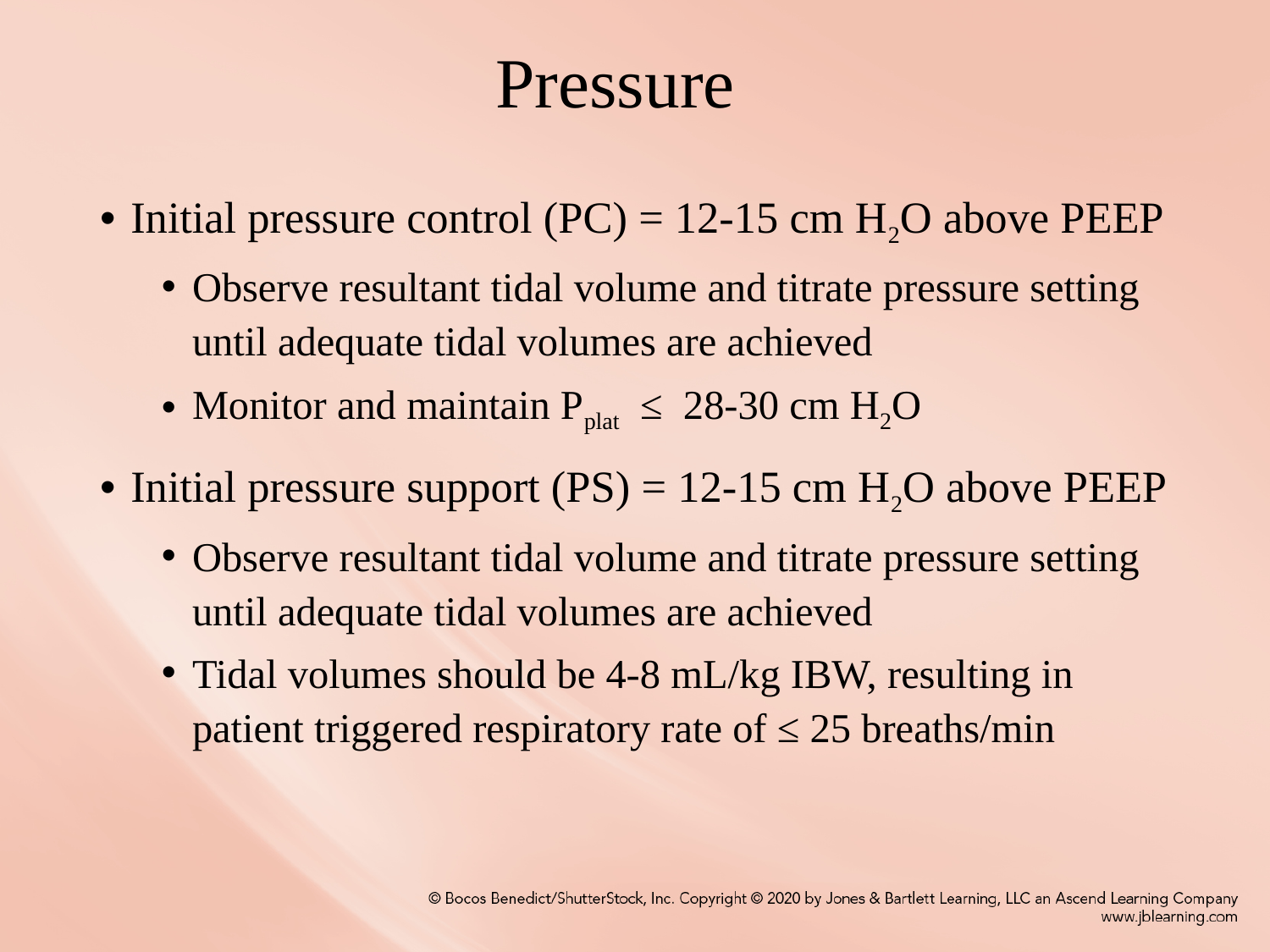

# Pressure
Initial pressure control (PC) = 12-15 cm H2O above PEEP
Observe resultant tidal volume and titrate pressure setting until adequate tidal volumes are achieved
Monitor and maintain Pplat  ≤  28-30 cm H2O
Initial pressure support (PS) = 12-15 cm H2O above PEEP
Observe resultant tidal volume and titrate pressure setting until adequate tidal volumes are achieved
Tidal volumes should be 4-8 mL/kg IBW, resulting in patient triggered respiratory rate of ≤ 25 breaths/min